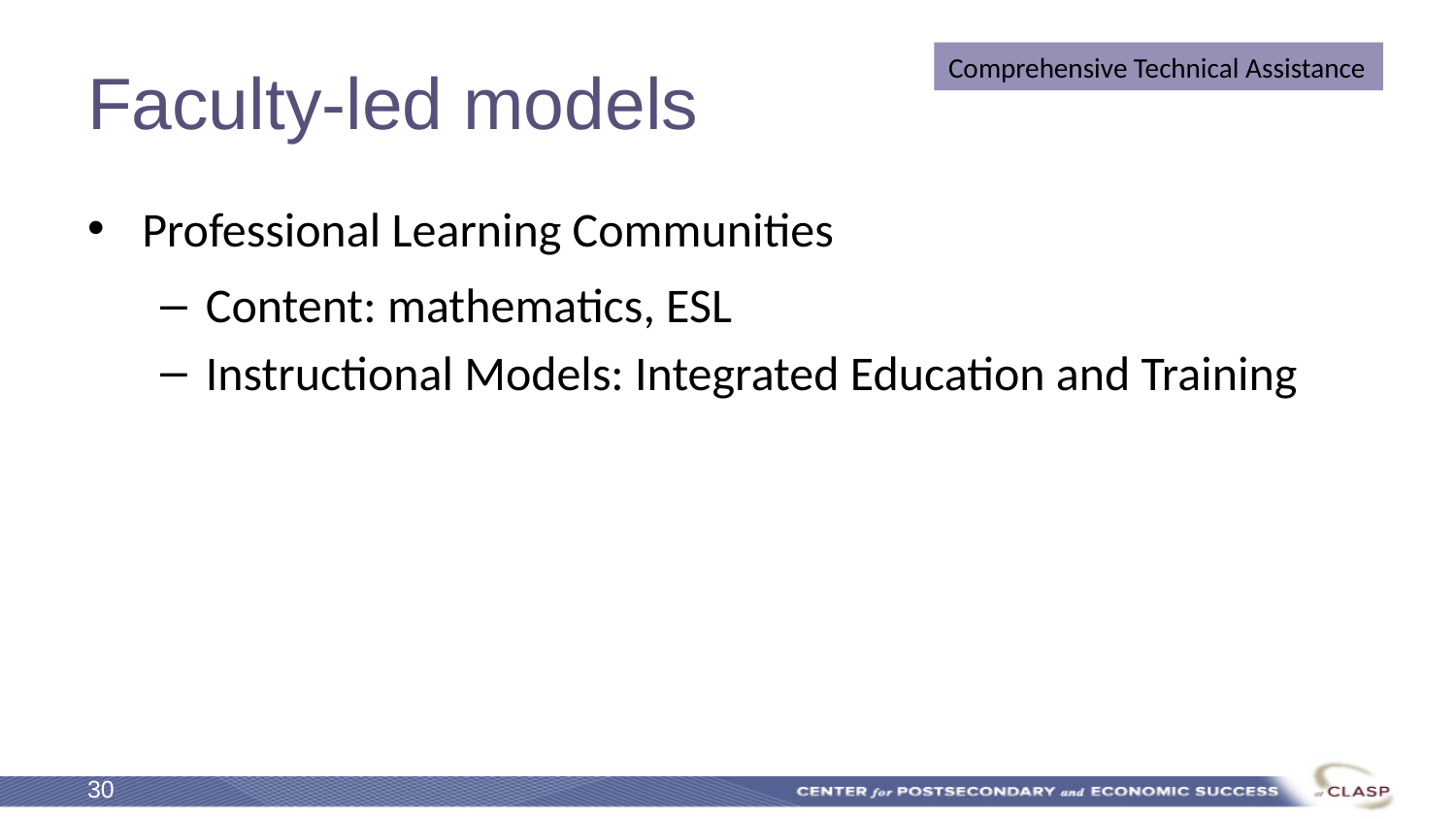

# Faculty-led models
Comprehensive Technical Assistance
Professional Learning Communities
Content: mathematics, ESL
Instructional Models: Integrated Education and Training
30